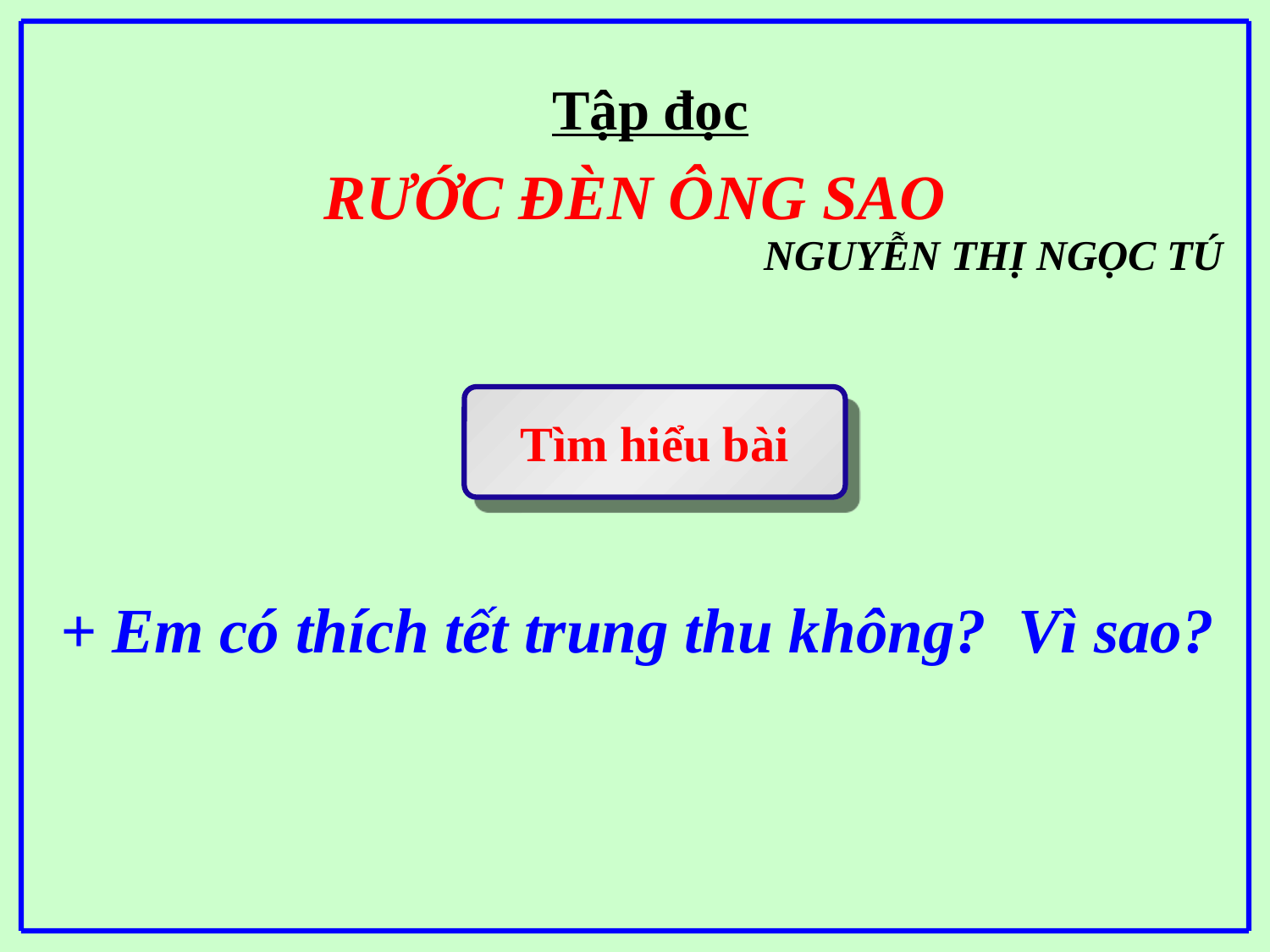

Tập đọc
RƯỚC ĐÈN ÔNG SAO

NGUYỄN THỊ NGỌC TÚ
Tìm hiểu bài
+ Em có thích tết trung thu không?  Vì sao?